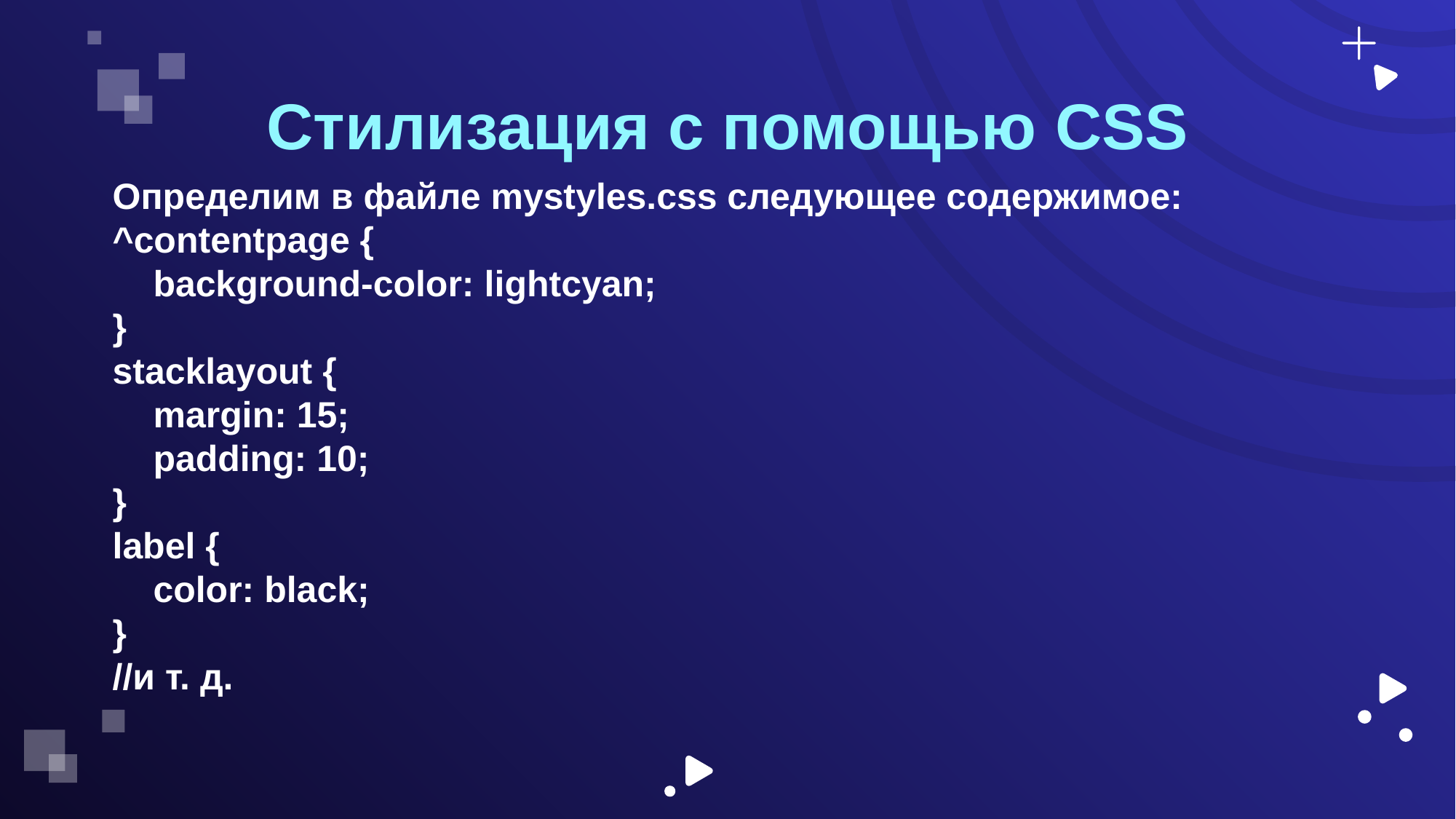

# Стилизация с помощью CSS
Определим в файле mystyles.css следующее содержимое:
^contentpage {
    background-color: lightcyan;
}
stacklayout {
    margin: 15;
    padding: 10;
}
label {
    color: black;
}
//и т. д.